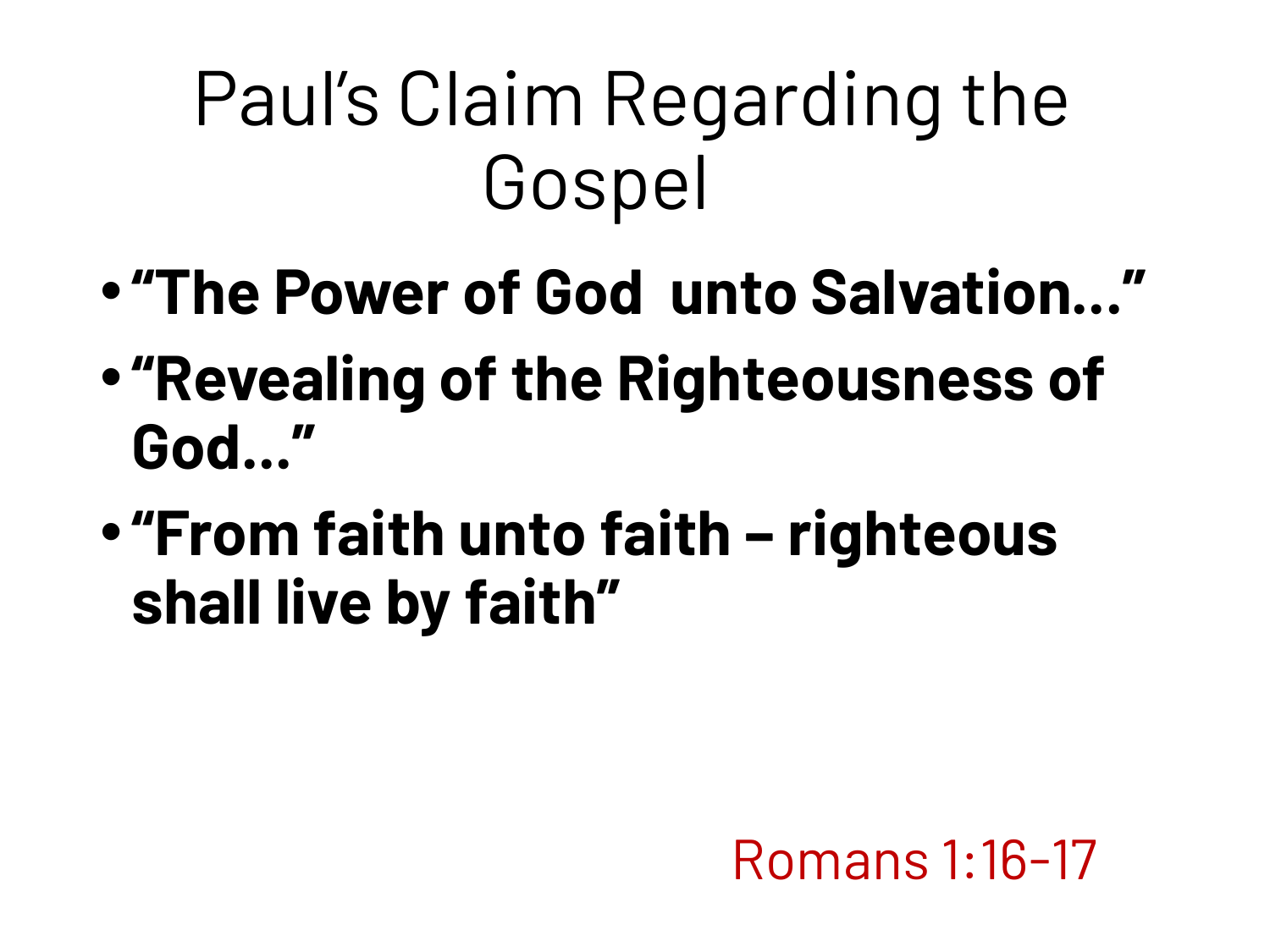

# Paul’s Claim Regarding the            			Gospel
“The Power of God  unto Salvation...”
“Revealing of the Righteousness of God...”
“From faith unto faith – righteous shall live by faith”

Romans 1:16-17